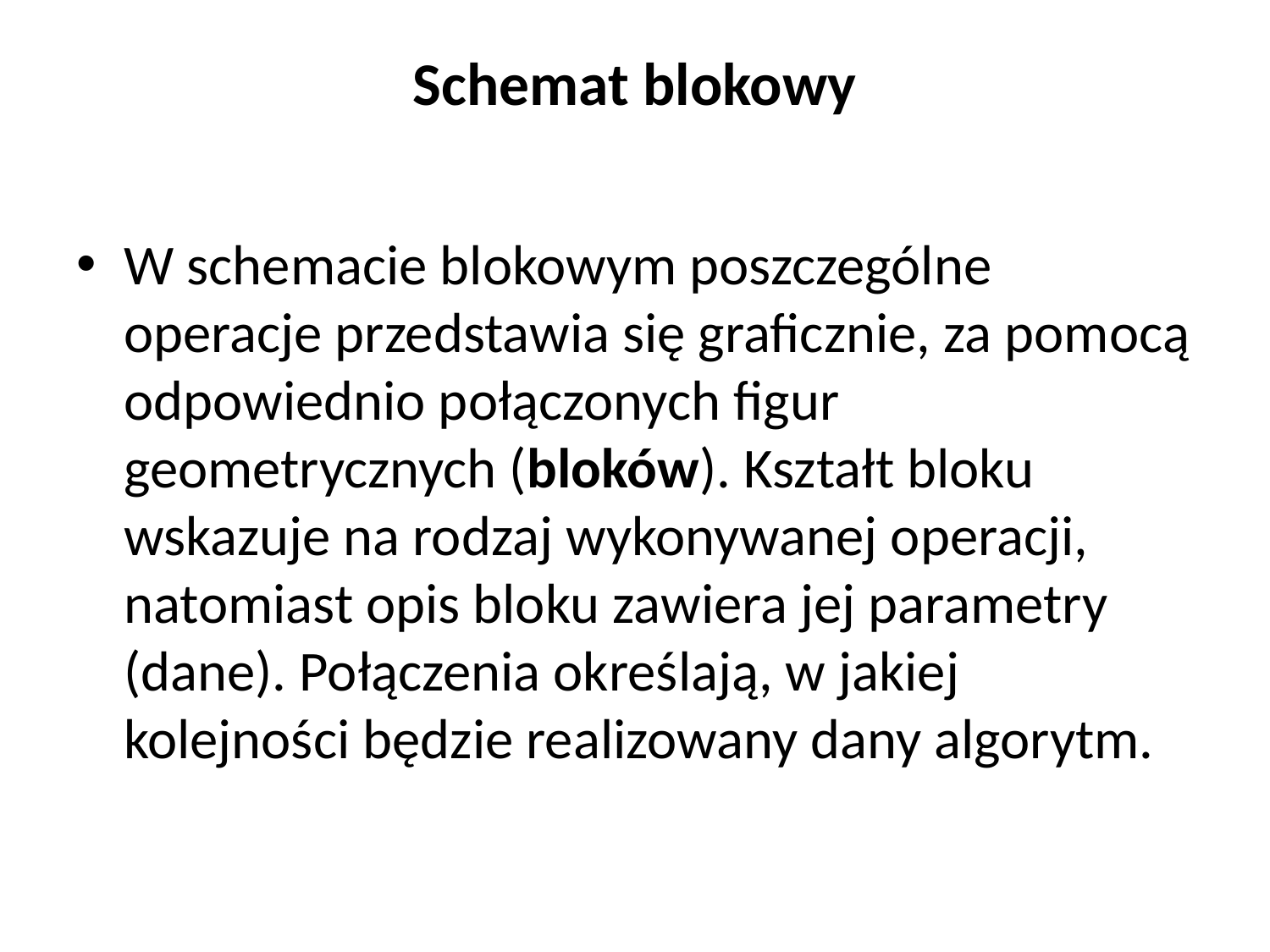

# Schemat blokowy
W schemacie blokowym poszczególne operacje przedstawia się graficznie, za pomocą odpowiednio połączonych figur geometrycznych (bloków). Kształt bloku wskazuje na rodzaj wykonywanej operacji, natomiast opis bloku zawiera jej parametry (dane). Połączenia określają, w jakiej kolejności będzie realizowany dany algorytm.